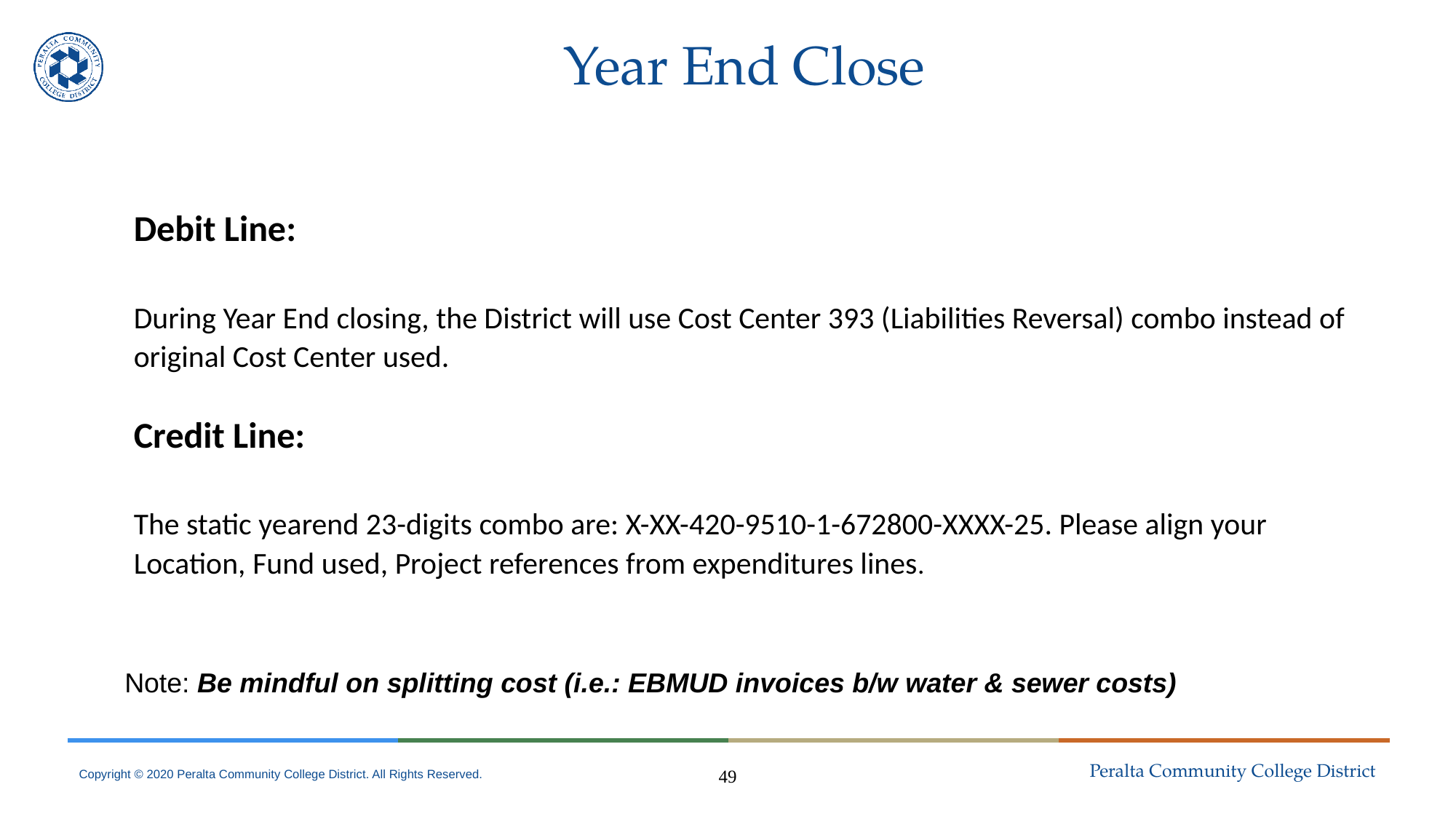

# Year End Close
Debit Line:

During Year End closing, the District will use Cost Center 393 (Liabilities Reversal) combo instead of original Cost Center used.

Credit Line:

The static yearend 23-digits combo are: X-XX-420-9510-1-672800-XXXX-25. Please align your Location, Fund used, Project references from expenditures lines.

Note: Be mindful on splitting cost (i.e.: EBMUD invoices b/w water & sewer costs)
49